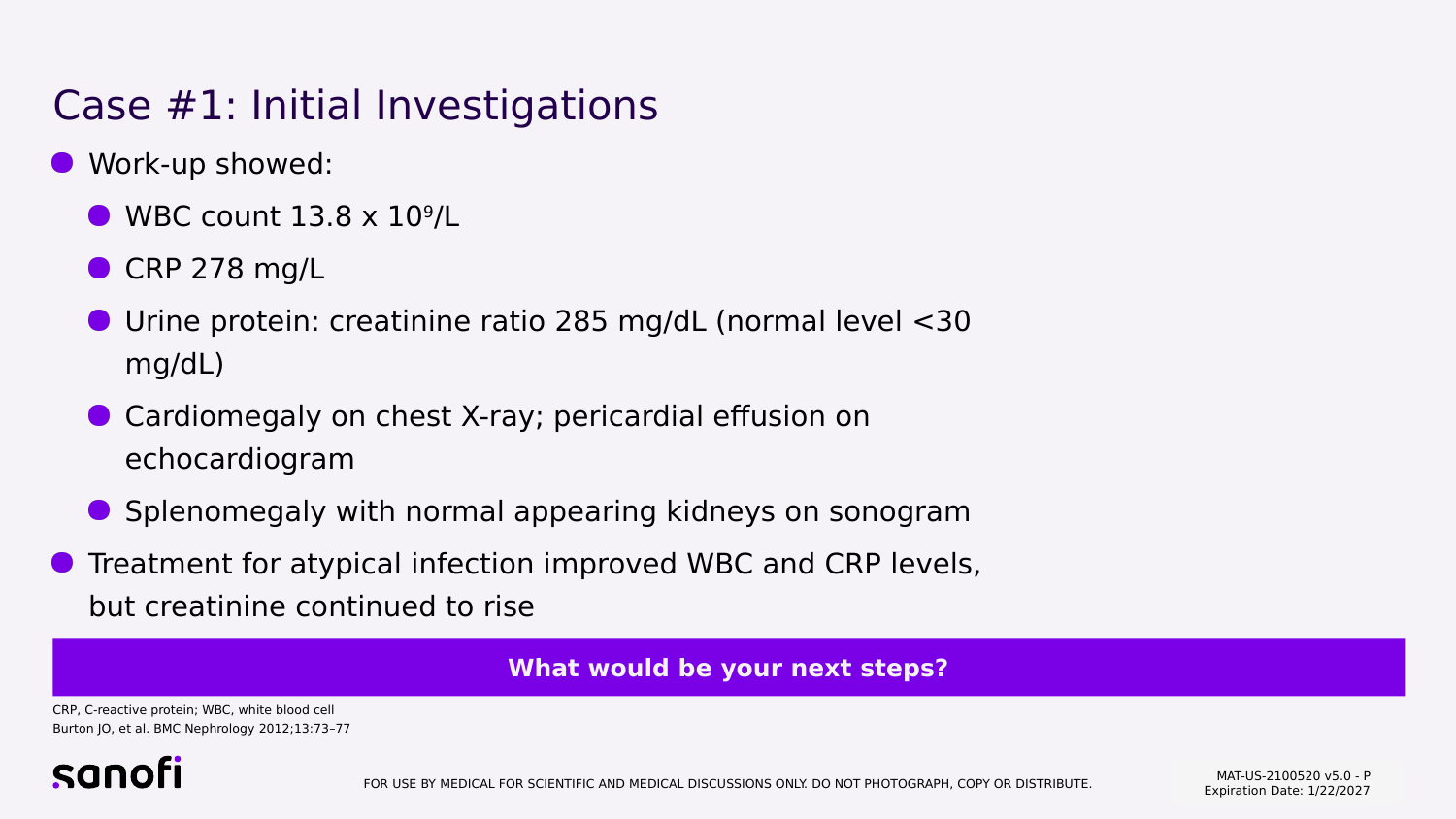

# Case #1: Initial Investigations
Work-up showed:
WBC count 13.8 x 109/L
CRP 278 mg/L
Urine protein: creatinine ratio 285 mg/dL (normal level <30 mg/dL)
Cardiomegaly on chest X-ray; pericardial effusion on echocardiogram
Splenomegaly with normal appearing kidneys on sonogram
Treatment for atypical infection improved WBC and CRP levels, but creatinine continued to rise
What would be your next steps?
CRP, C-reactive protein; WBC, white blood cell
Burton JO, et al. BMC Nephrology 2012;13:73–77
MAT-US-2100520 v5.0 - P
Expiration Date: 1/22/2027
MAT-US-2100520 v2.0 - P
Expiration Date: 1/31/2025
17
MAT-US-2100520 v2.0-P
Expiration Date: 1/31/2025
For use by medical for scientific and medical discussions only. Do not photograph, copy or distribute.